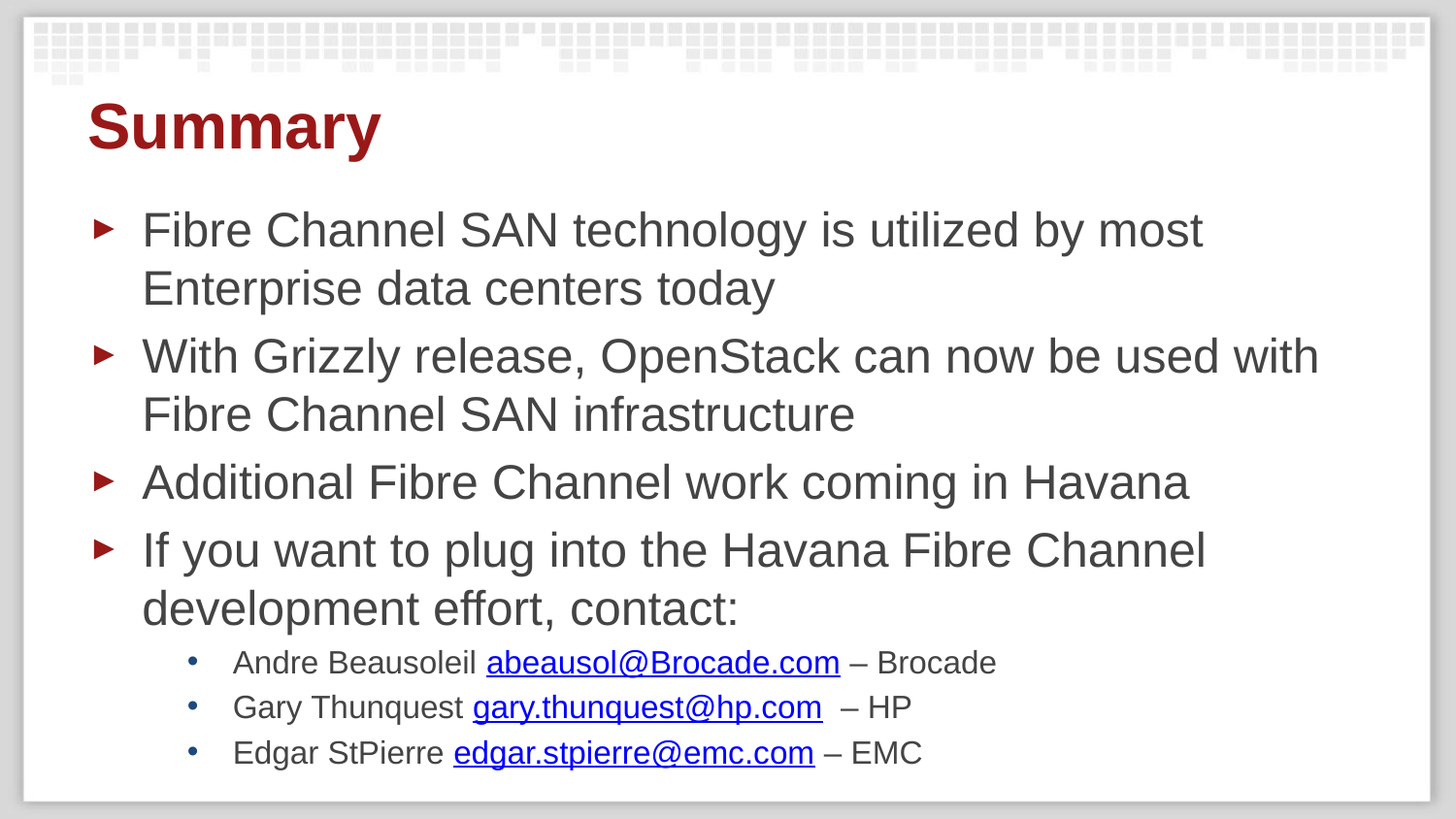

# Summary
Fibre Channel SAN technology is utilized by most Enterprise data centers today
With Grizzly release, OpenStack can now be used with Fibre Channel SAN infrastructure
Additional Fibre Channel work coming in Havana
If you want to plug into the Havana Fibre Channel development effort, contact:
Andre Beausoleil abeausol@Brocade.com – Brocade
Gary Thunquest gary.thunquest@hp.com  – HP
Edgar StPierre edgar.stpierre@emc.com – EMC